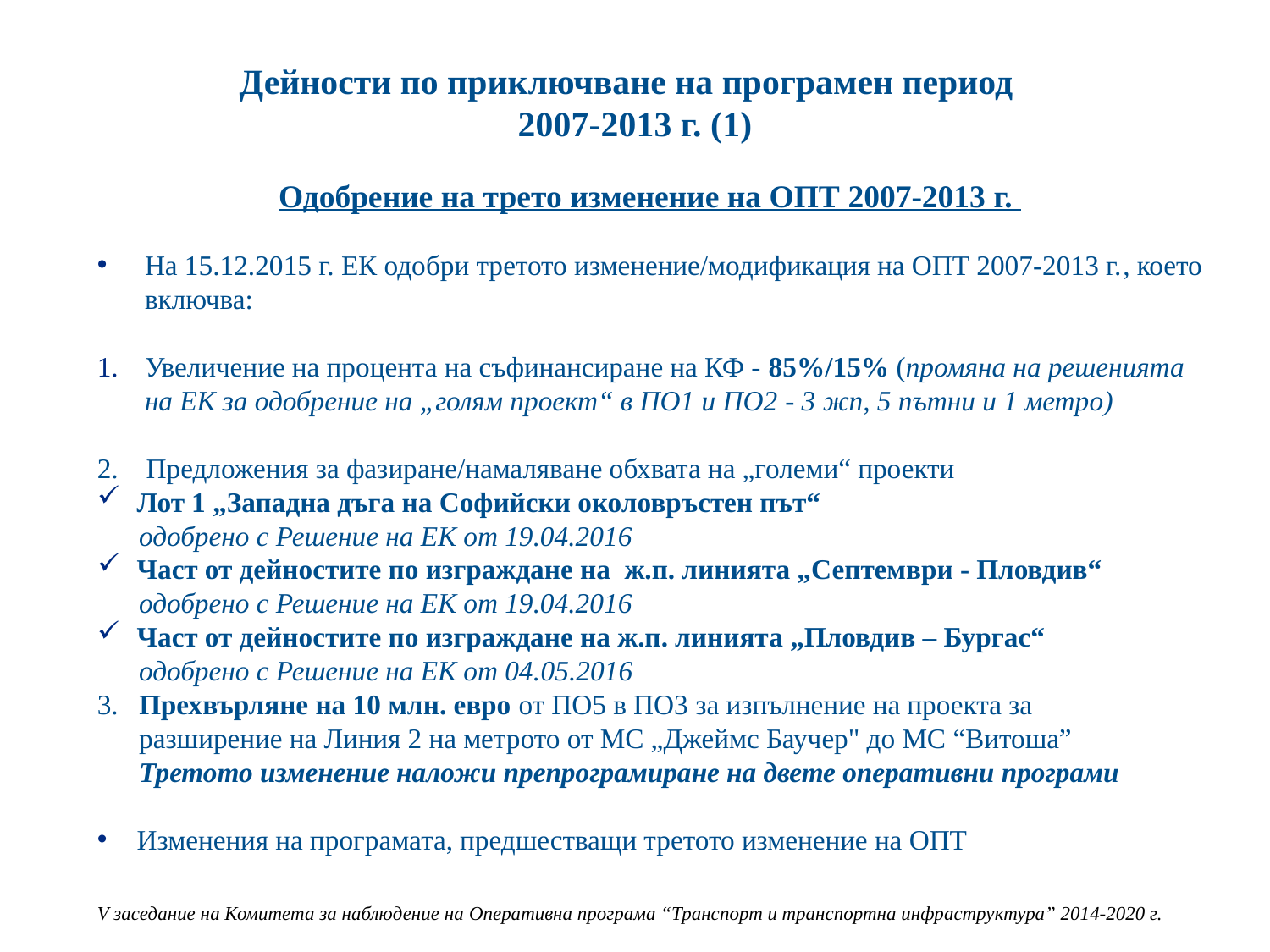

Дейности по приключване на програмен период
2007-2013 г. (1)

Одобрение на трето изменение на ОПТ 2007-2013 г.

На 15.12.2015 г. ЕК одобри третото изменение/модификация на ОПТ 2007-2013 г., което включва:

Увеличение на процента на съфинансиране на КФ - 85%/15% (промяна на решенията на ЕК за одобрение на „голям проект“ в ПО1 и ПО2 - 3 жп, 5 пътни и 1 метро)

2.    Предложения за фазиране/намаляване обхвата на „големи“ проекти
Лот 1 „Западна дъга на Софийски околовръстен път“
      одобрено с Решение на ЕК от 19.04.2016
Част от дейностите по изграждане на  ж.п. линията „Септември - Пловдив“
      одобрено с Решение на ЕК от 19.04.2016
Част от дейностите по изграждане на ж.п. линията „Пловдив – Бургас“
      одобрено с Решение на ЕК от 04.05.2016
3.   Прехвърляне на 10 млн. евро от ПО5 в ПО3 за изпълнение на проекта за
      разширение на Линия 2 на метрото от МС „Джеймс Баучер" до МС “Витоша”
      Третото изменение наложи препрограмиране на двете оперативни програми

Изменения на програмата, предшестващи третото изменение на ОПТ

V заседание на Комитета за наблюдение на Оперативна програма “Транспорт и транспортна инфраструктура” 2014-2020 г.